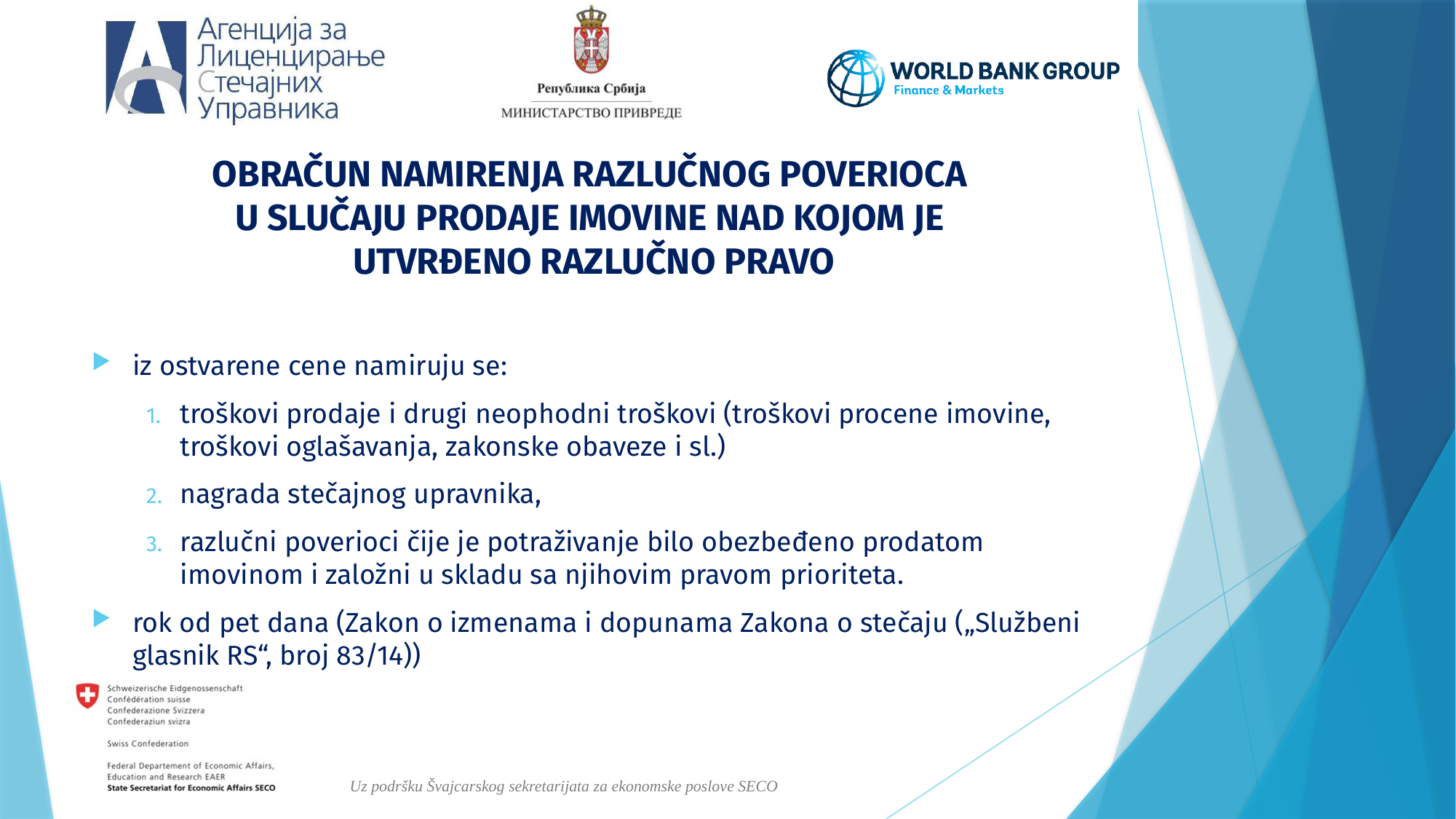

# OBRAČUN NAMIRENJA RAZLUČNOG POVERIOCA U SLUČAJU PRODAJE IMOVINE NAD KOJOM JE UTVRĐENO RAZLUČNO PRAVO
iz ostvarene cene namiruju se:
troškovi prodaje i drugi neophodni troškovi (troškovi procene imovine, troškovi oglašavanja, zakonske obaveze i sl.)
nagrada stečajnog upravnika,
razlučni poverioci čije je potraživanje bilo obezbeđeno prodatom imovinom i založni u skladu sa njihovim pravom prioriteta.
rok od pet dana (Zakon o izmenama i dopunama Zakona o stečaju („Službeni glasnik RS“, broj 83/14))